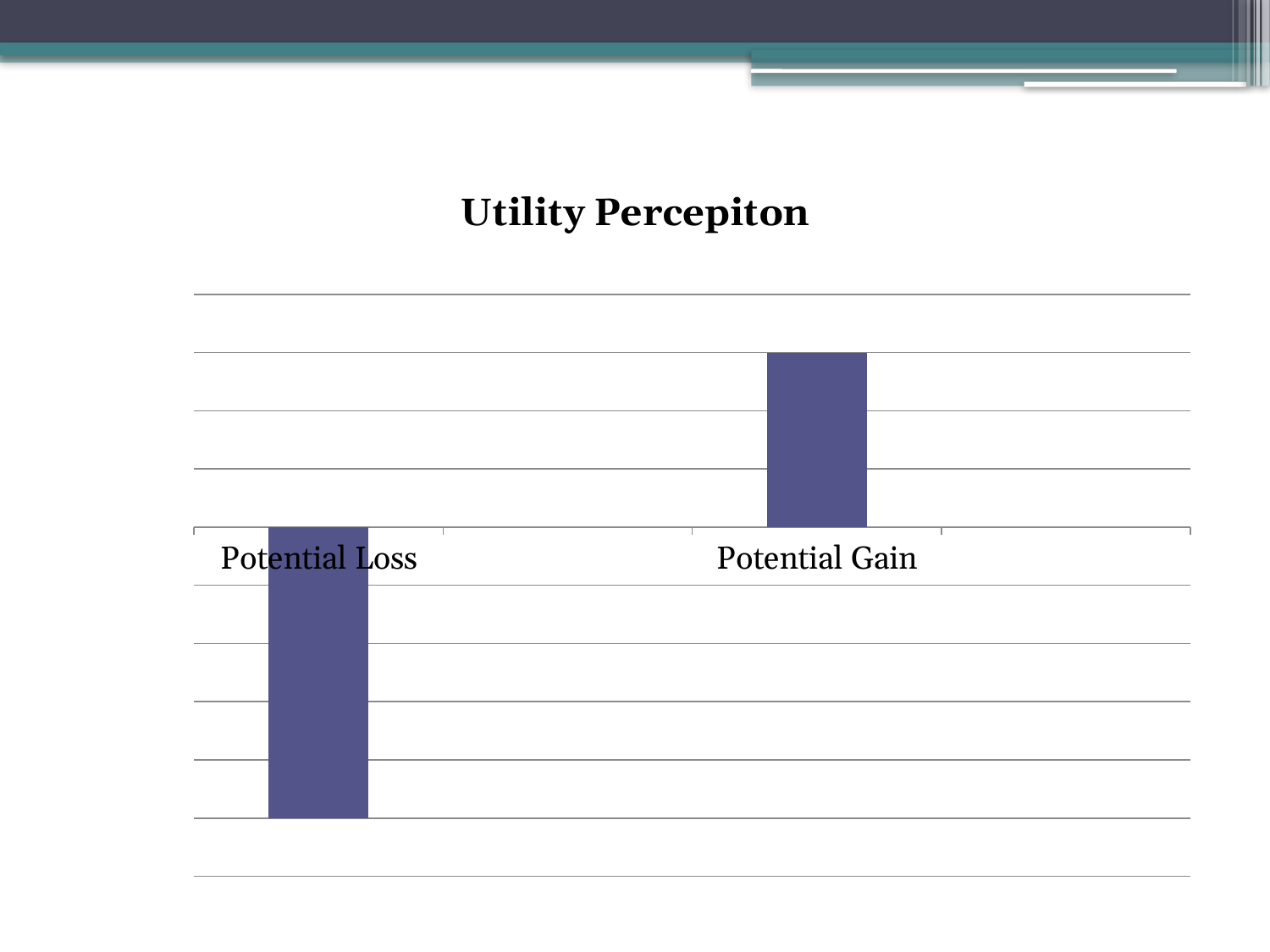

### Chart:

| Category | Utility Percepiton |
|---|---|
| Potential Loss | -10.0 |
|  | None |
| Potential Gain | 6.0 |